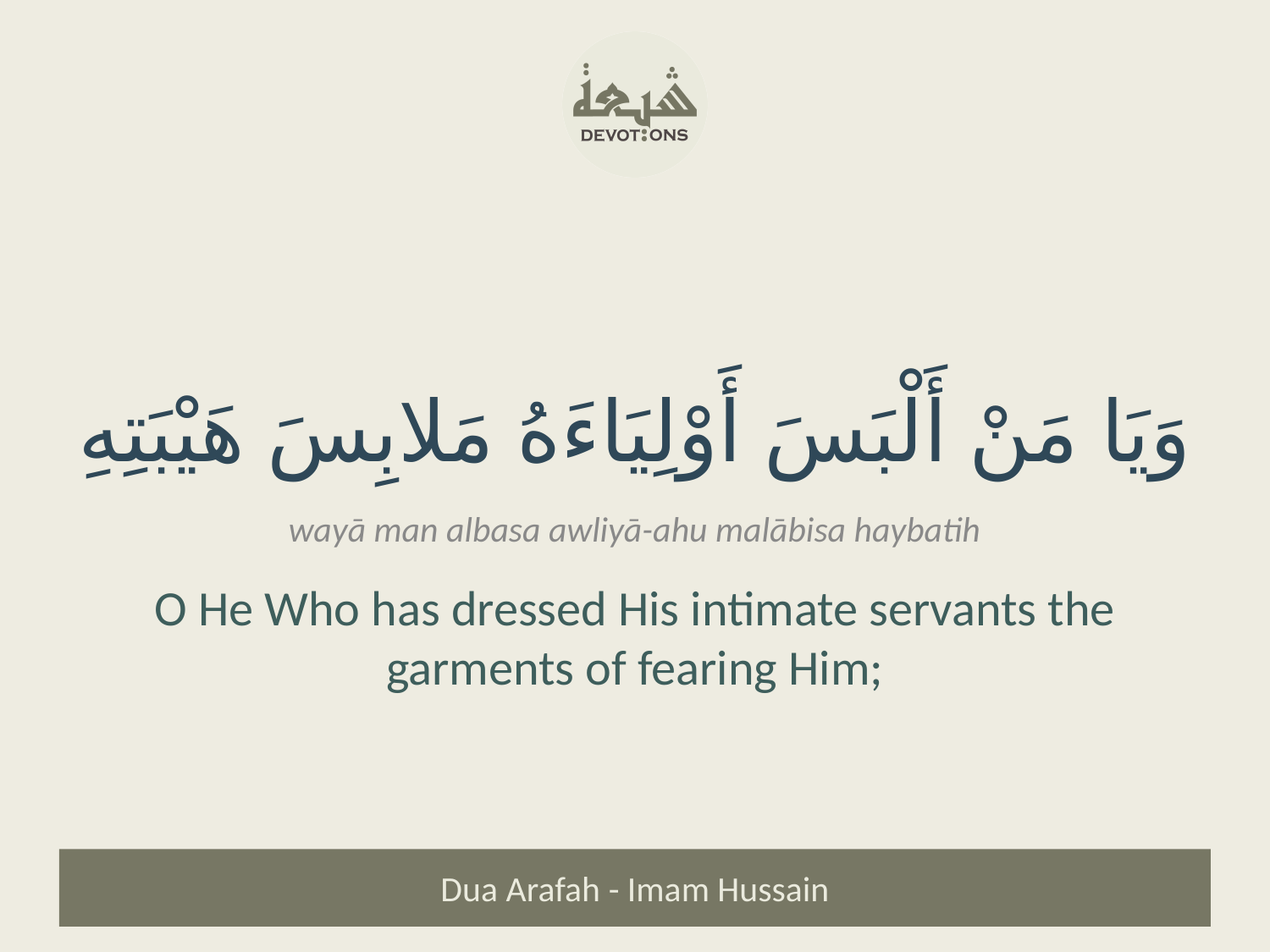

وَيَا مَنْ أَلْبَسَ أَوْلِيَاءَهُ مَلابِسَ هَيْبَتِهِ
wayā man albasa awliyā-ahu malābisa haybatih
O He Who has dressed His intimate servants the garments of fearing Him;
Dua Arafah - Imam Hussain